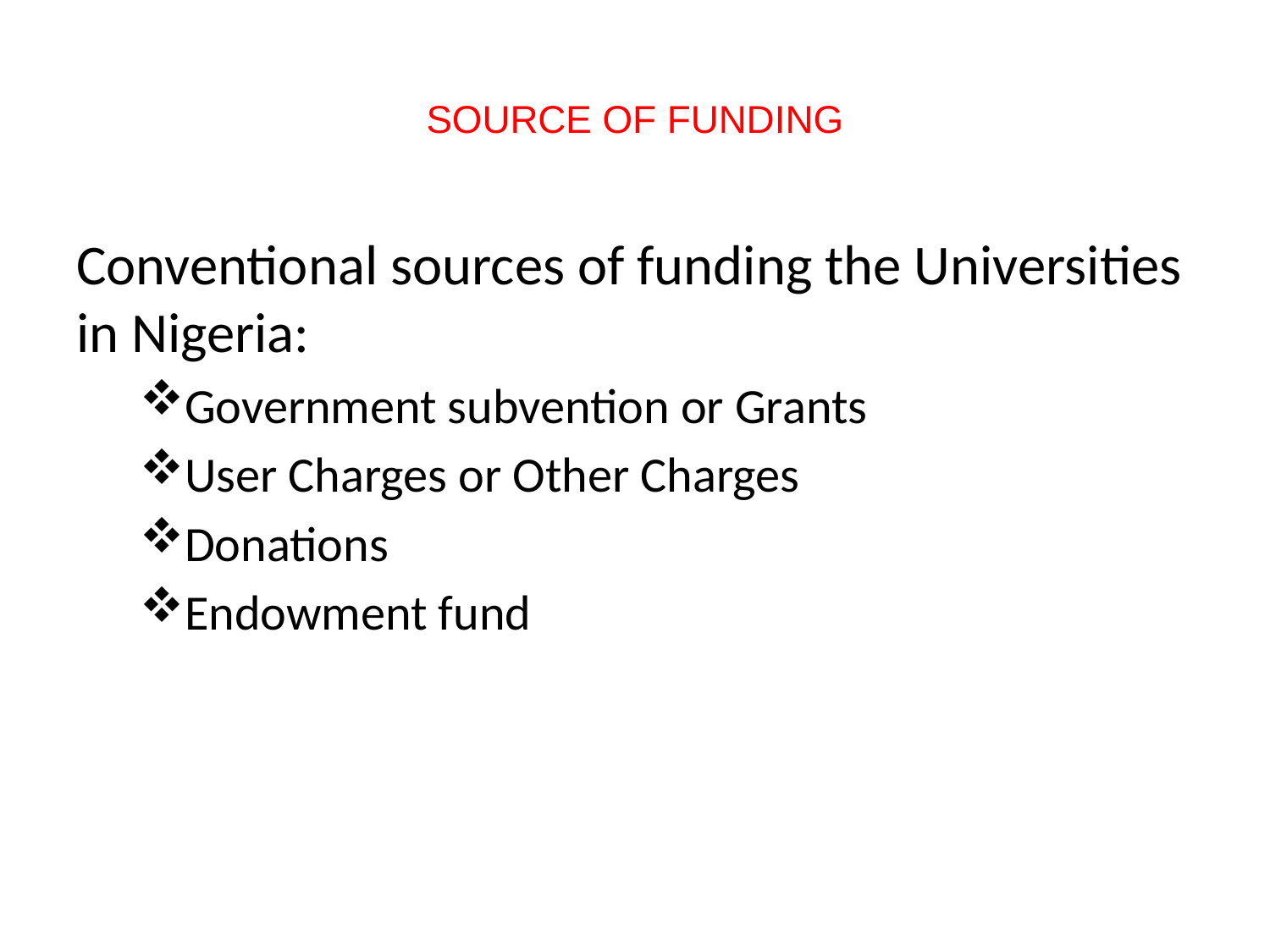

# SOURCE OF FUNDING
Conventional sources of funding the Universities in Nigeria:
Government subvention or Grants
User Charges or Other Charges
Donations
Endowment fund